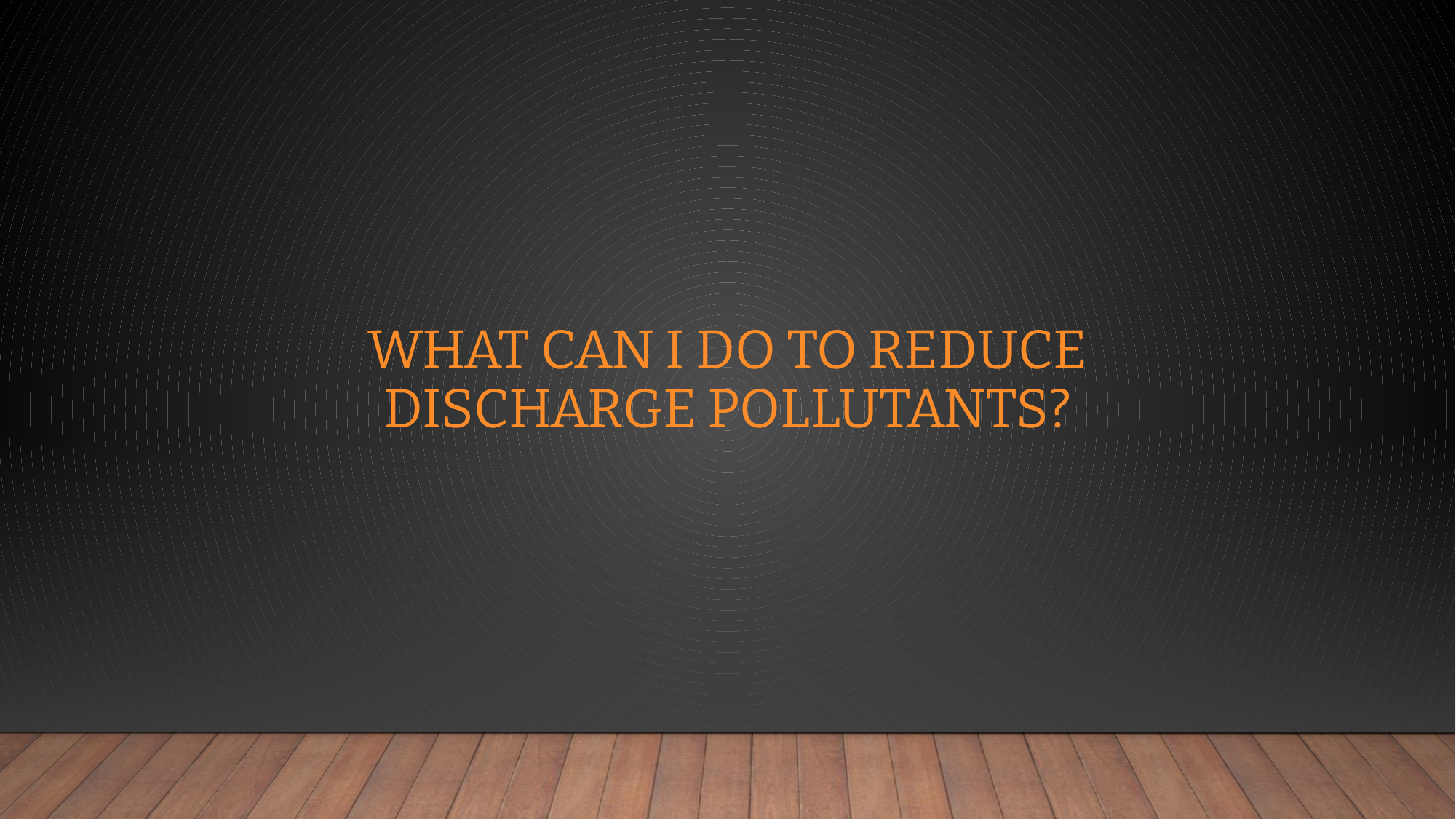

# What can I do to reduce discharge pollutants?